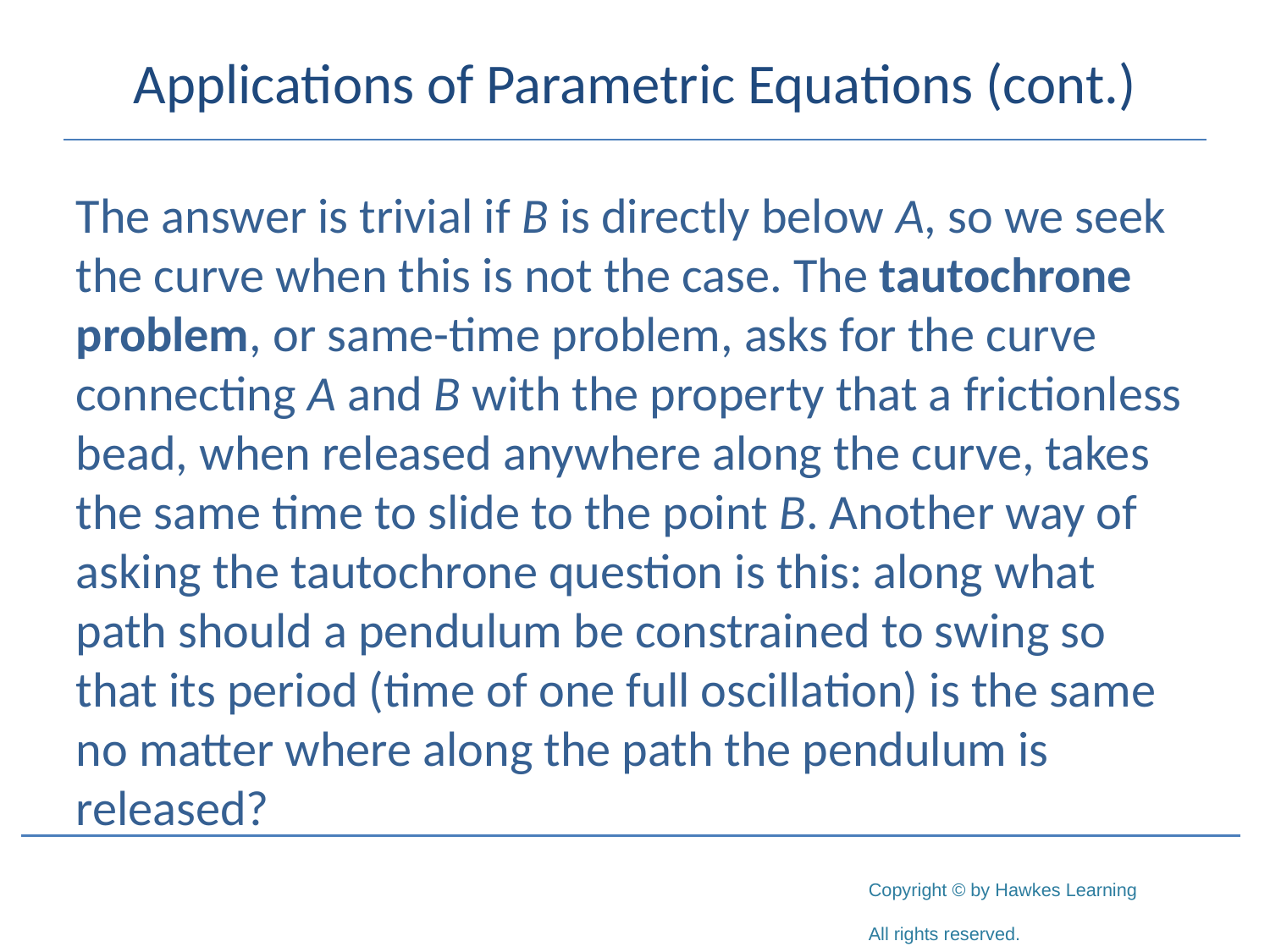

# Applications of Parametric Equations (cont.)
The answer is trivial if B is directly below A, so we seek the curve when this is not the case. The tautochrone problem, or same-time problem, asks for the curve connecting A and B with the property that a frictionless bead, when released anywhere along the curve, takes the same time to slide to the point B. Another way of asking the tautochrone question is this: along what path should a pendulum be constrained to swing so that its period (time of one full oscillation) is the same no matter where along the path the pendulum is released?